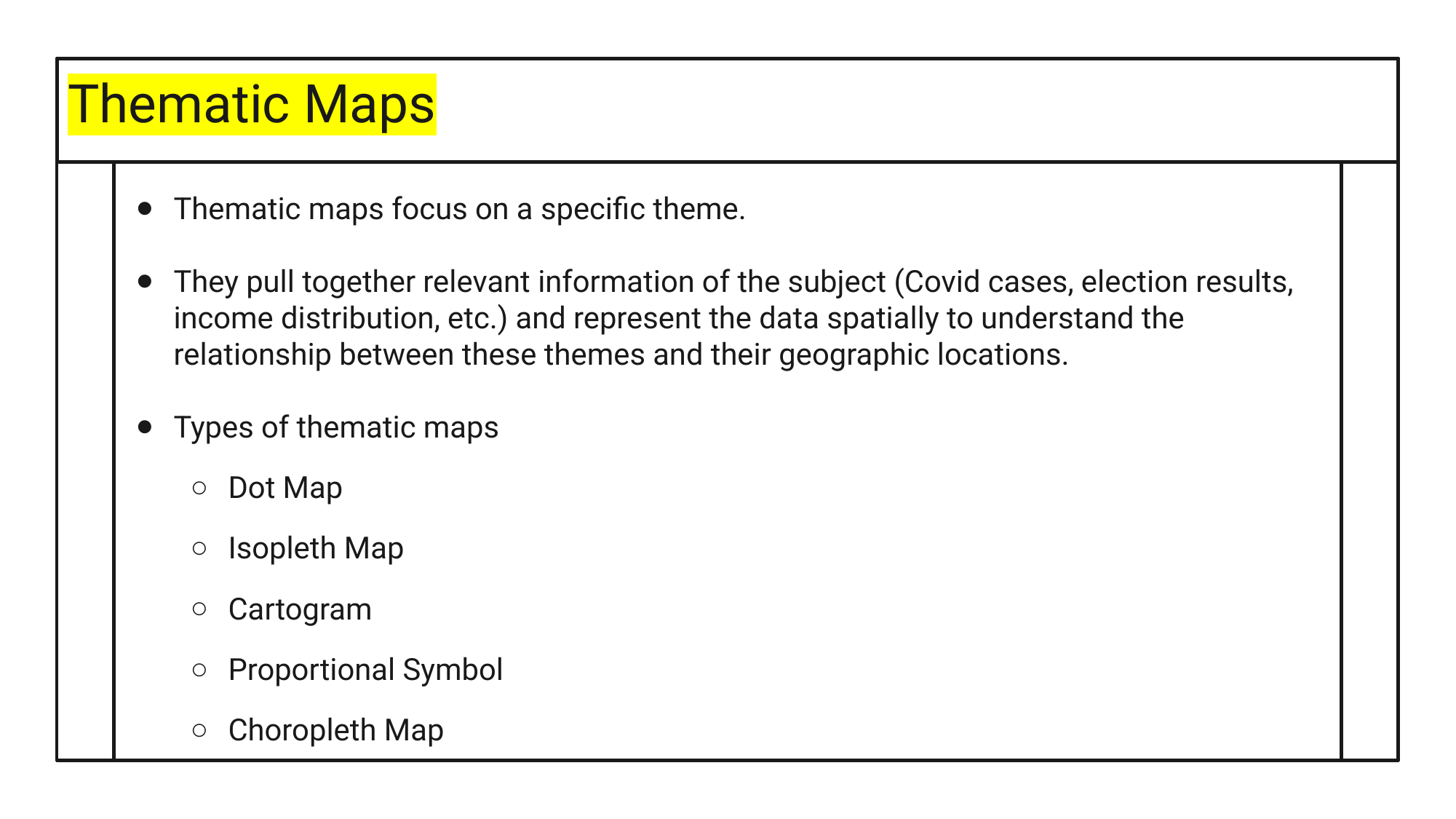

# Thematic Maps
Thematic maps focus on a specific theme.

They pull together relevant information of the subject (Covid cases, election results, income distribution, etc.) and represent the data spatially to understand the relationship between these themes and their geographic locations.

Types of thematic maps
Dot Map
Isopleth Map
Cartogram
Proportional Symbol
Choropleth Map